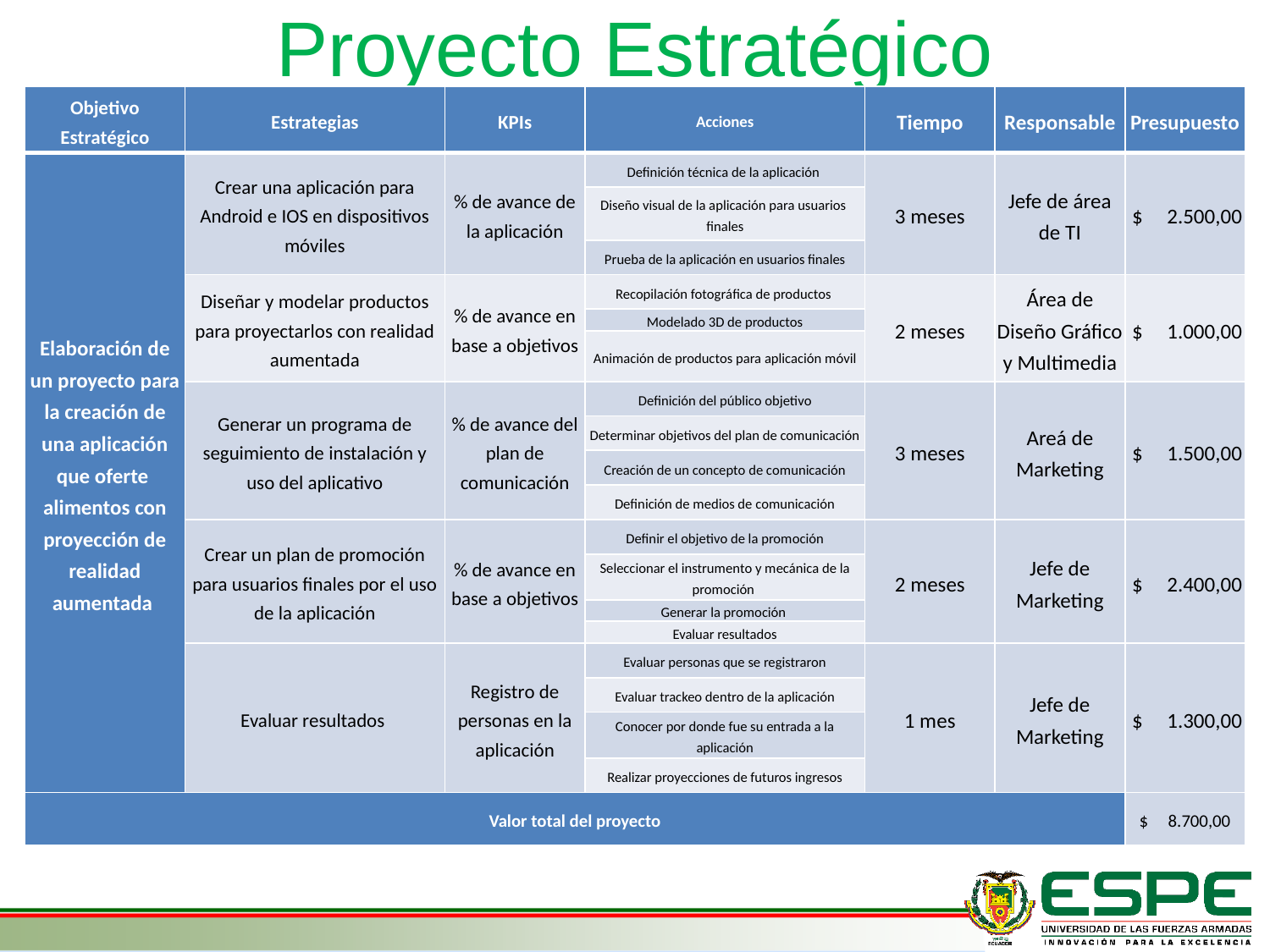

Proyecto Estratégico
| Objetivo Estratégico | Estrategias | KPIs | Acciones | Tiempo | Responsable | Presupuesto |
| --- | --- | --- | --- | --- | --- | --- |
| Elaboración de un proyecto para la creación de una aplicación que oferte alimentos con proyección de realidad aumentada | Crear una aplicación para Android e IOS en dispositivos móviles | % de avance de la aplicación | Definición técnica de la aplicación | 3 meses | Jefe de área de TI | $ 2.500,00 |
|  |  |  | Diseño visual de la aplicación para usuarios finales |  |  |  |
|  |  |  | Prueba de la aplicación en usuarios finales |  |  |  |
|  | Diseñar y modelar productos para proyectarlos con realidad aumentada | % de avance en base a objetivos | Recopilación fotográfica de productos | 2 meses | Área de Diseño Gráfico y Multimedia | $ 1.000,00 |
|  |  |  | Modelado 3D de productos |  |  |  |
|  |  |  | Animación de productos para aplicación móvil |  |  |  |
|  | Generar un programa de seguimiento de instalación y uso del aplicativo | % de avance del plan de comunicación | Definición del público objetivo | 3 meses | Areá de Marketing | $ 1.500,00 |
|  |  |  | Determinar objetivos del plan de comunicación |  |  |  |
|  |  |  | Creación de un concepto de comunicación |  |  |  |
|  |  |  | Definición de medios de comunicación |  |  |  |
|  | Crear un plan de promoción para usuarios finales por el uso de la aplicación | % de avance en base a objetivos | Definir el objetivo de la promoción | 2 meses | Jefe de Marketing | $ 2.400,00 |
|  |  |  | Seleccionar el instrumento y mecánica de la promoción |  |  |  |
|  |  |  | Generar la promoción |  |  |  |
|  |  |  | Evaluar resultados |  |  |  |
|  | Evaluar resultados | Registro de personas en la aplicación | Evaluar personas que se registraron | 1 mes | Jefe de Marketing | $ 1.300,00 |
|  |  |  | Evaluar trackeo dentro de la aplicación |  |  |  |
|  |  |  | Conocer por donde fue su entrada a la aplicación |  |  |  |
|  |  |  | Realizar proyecciones de futuros ingresos |  |  |  |
| Valor total del proyecto |  |  |  |  |  | $ 8.700,00 |